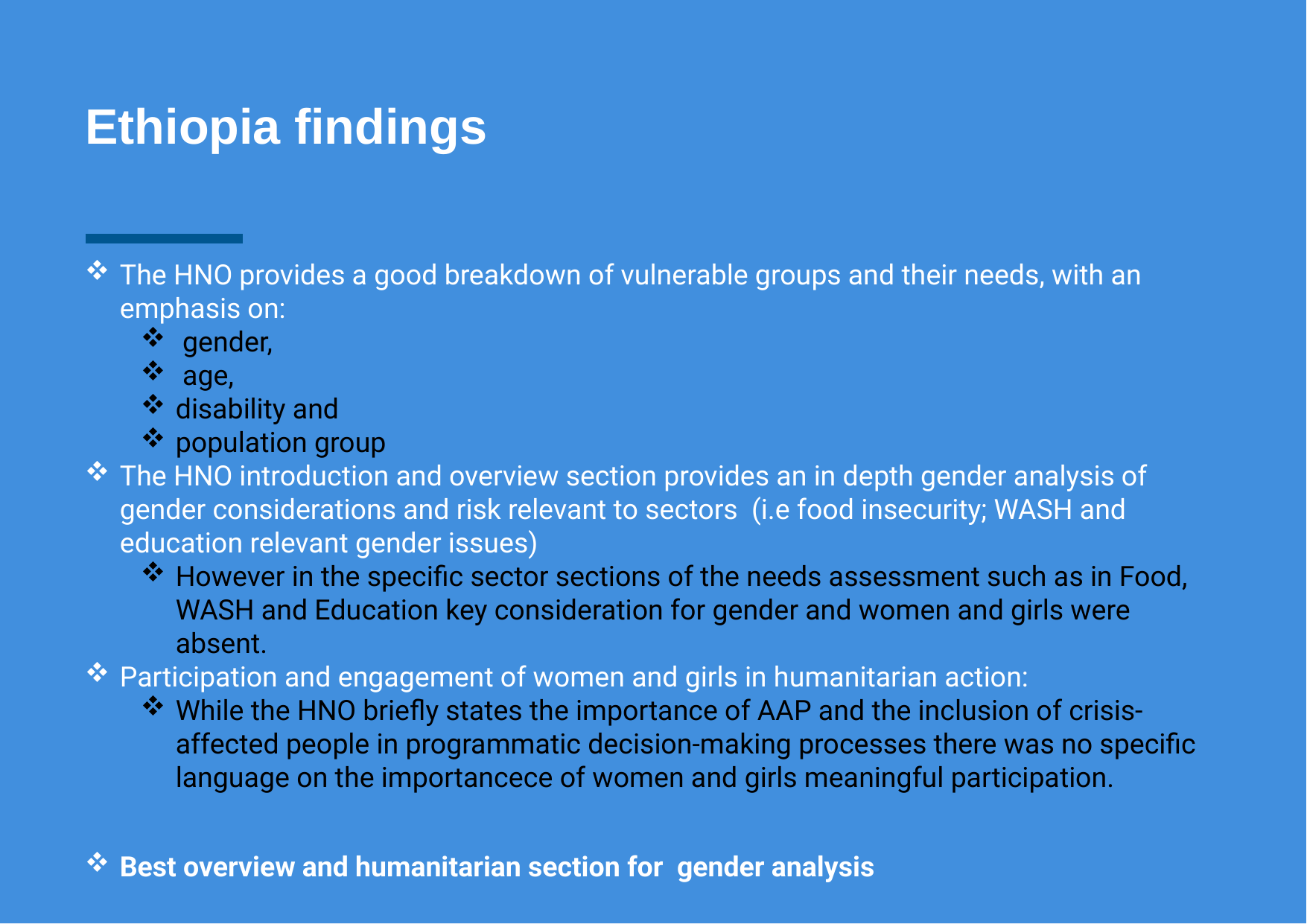

Ethiopia findings
The HNO provides a good breakdown of vulnerable groups and their needs, with an emphasis on:
 gender,
 age,
disability and
population group
The HNO introduction and overview section provides an in depth gender analysis of gender considerations and risk relevant to sectors  (i.e food insecurity; WASH and education relevant gender issues)
However in the specific sector sections of the needs assessment such as in Food, WASH and Education key consideration for gender and women and girls were absent.
Participation and engagement of women and girls in humanitarian action:
While the HNO briefly states the importance of AAP and the inclusion of crisis-affected people in programmatic decision-making processes there was no specific language on the importancece of women and girls meaningful participation.

Best overview and humanitarian section for  gender analysis